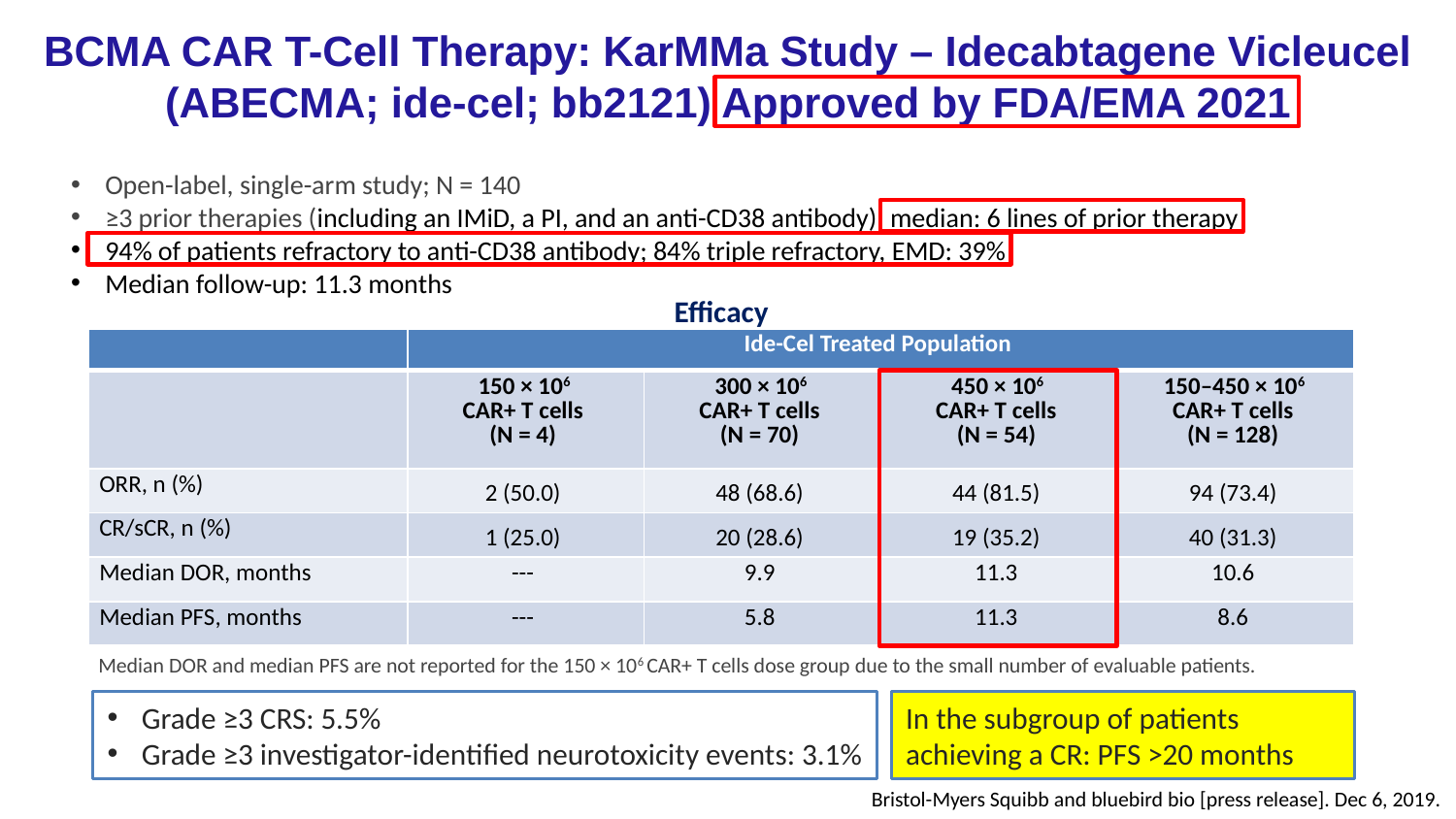

BCMA CAR T-Cell Therapy: KarMMa Study – Idecabtagene Vicleucel (ABECMA; ide-cel; bb2121) Approved by FDA/EMA 2021

Open-label, single-arm study; N = 140
≥3 prior therapies (including an IMiD, a PI, and an anti-CD38 antibody); median: 6 lines of prior therapy
94% of patients refractory to anti-CD38 antibody; 84% triple refractory, EMD: 39%
Median follow-up: 11.3 months

Efficacy
|  | Ide-Cel Treated Population |  |  |  |
| --- | --- | --- | --- | --- |
|  | 150 × 106 CAR+ T cells (N = 4) | 300 × 106 CAR+ T cells (N = 70) | 450 × 106 CAR+ T cells (N = 54) | 150–450 × 106 CAR+ T cells (N = 128) |
| ORR, n (%) | 2 (50.0) | 48 (68.6) | 44 (81.5) | 94 (73.4) |
| CR/sCR, n (%) | 1 (25.0) | 20 (28.6) | 19 (35.2) | 40 (31.3) |
| Median DOR, months | --- | 9.9 | 11.3 | 10.6 |
| Median PFS, months | --- | 5.8 | 11.3 | 8.6 |

Median DOR and median PFS are not reported for the 150 × 106 CAR+ T cells dose group due to the small number of evaluable patients.
Grade ≥3 CRS: 5.5%
Grade ≥3 investigator-identified neurotoxicity events: 3.1%
In the subgroup of patients achieving a CR: PFS >20 months
Bristol-Myers Squibb and bluebird bio [press release]. Dec 6, 2019.